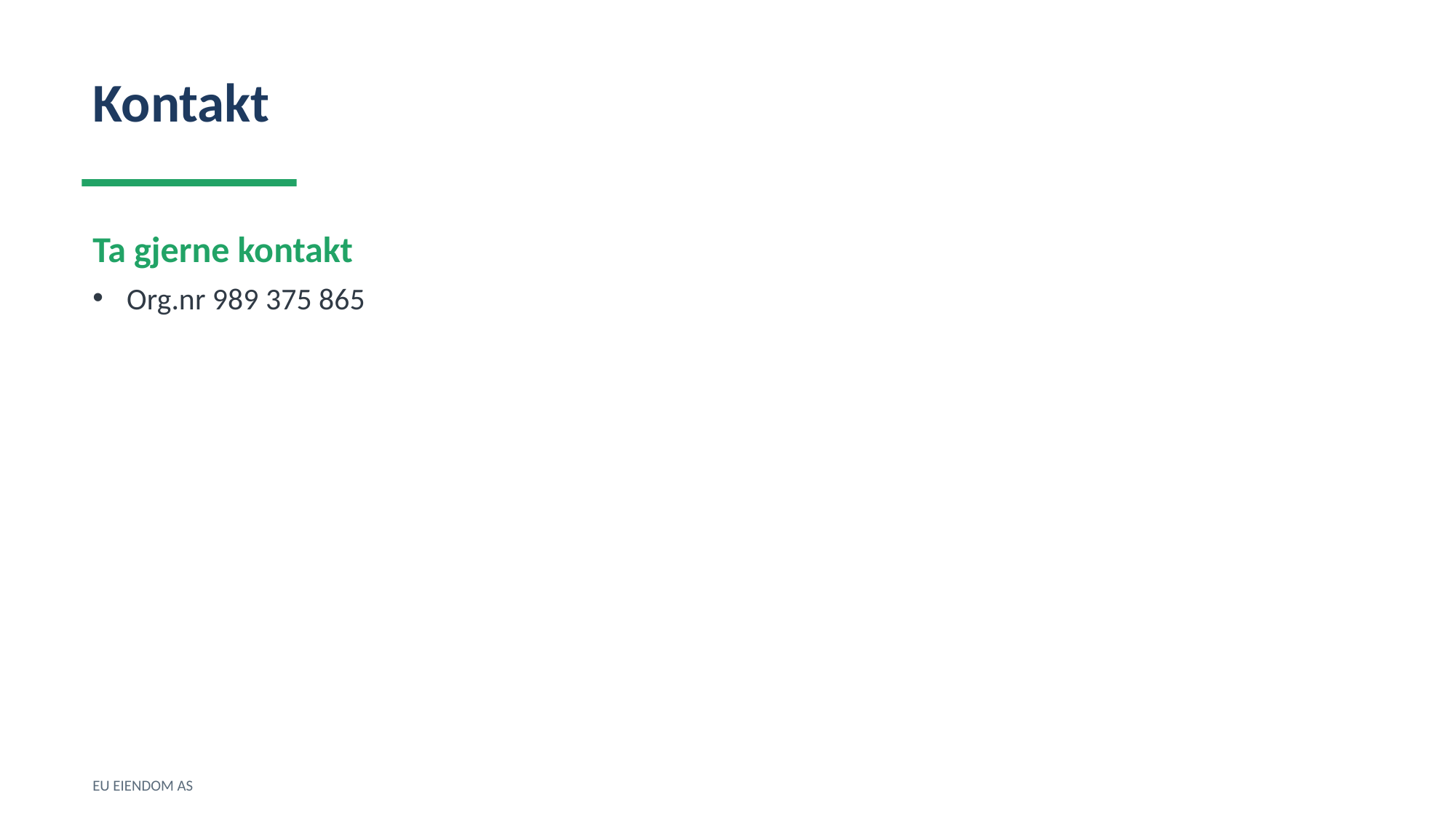

Kontakt

Ta gjerne kontakt
Org.nr 989 375 865
EU EIENDOM AS